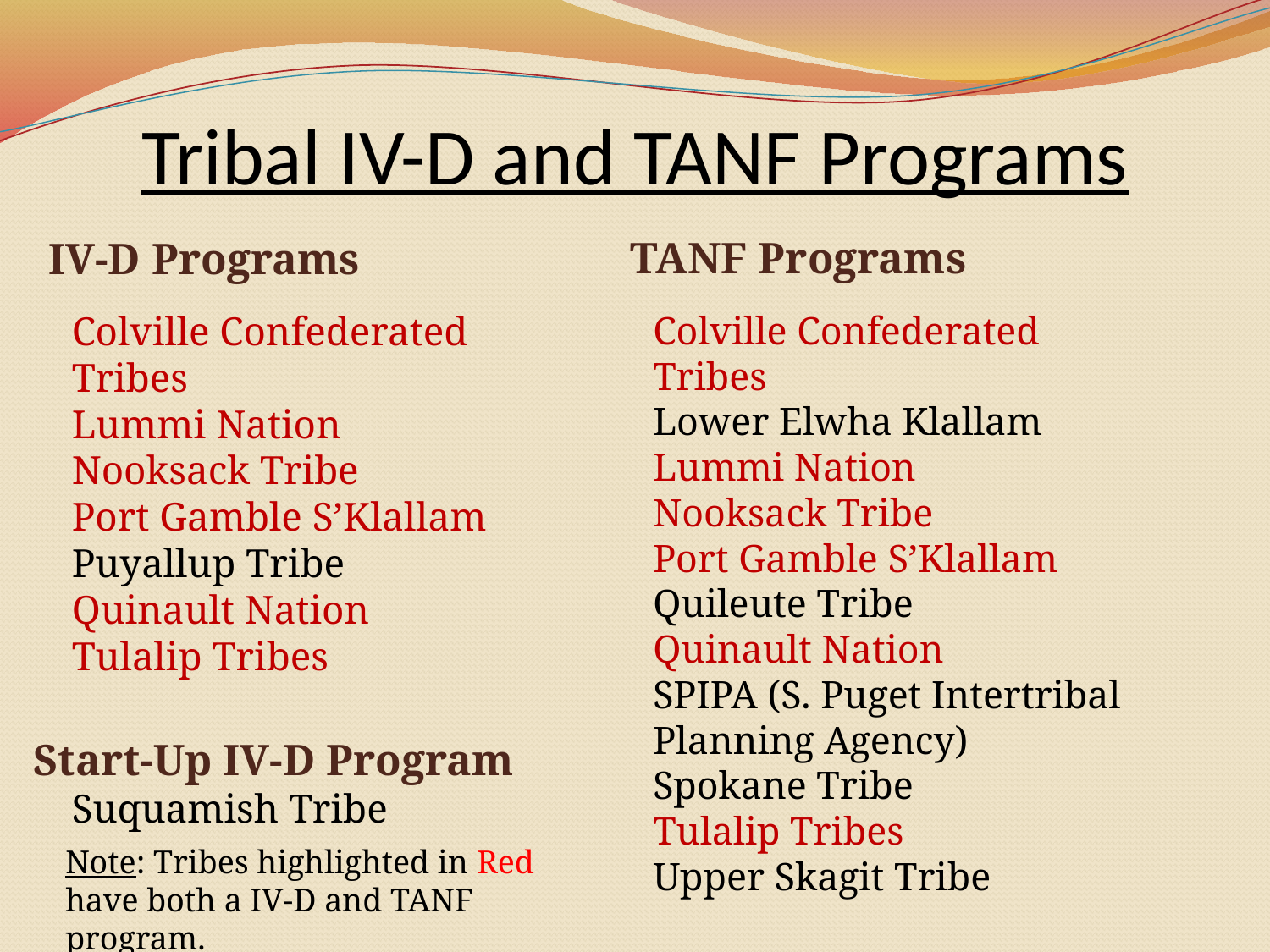

# Tribal IV-D and TANF Programs
IV-D Programs
TANF Programs
	Colville Confederated Tribes
Lummi Nation
Nooksack Tribe
Port Gamble S’Klallam
Puyallup Tribe
Quinault Nation
Tulalip Tribes
Start-Up IV-D Program
Suquamish Tribe
	Colville Confederated Tribes
Lower Elwha Klallam
Lummi Nation
Nooksack Tribe
Port Gamble S’Klallam
Quileute Tribe
Quinault Nation
SPIPA (S. Puget Intertribal Planning Agency)
Spokane Tribe
Tulalip Tribes
Upper Skagit Tribe
Note: Tribes highlighted in Red have both a IV-D and TANF program.